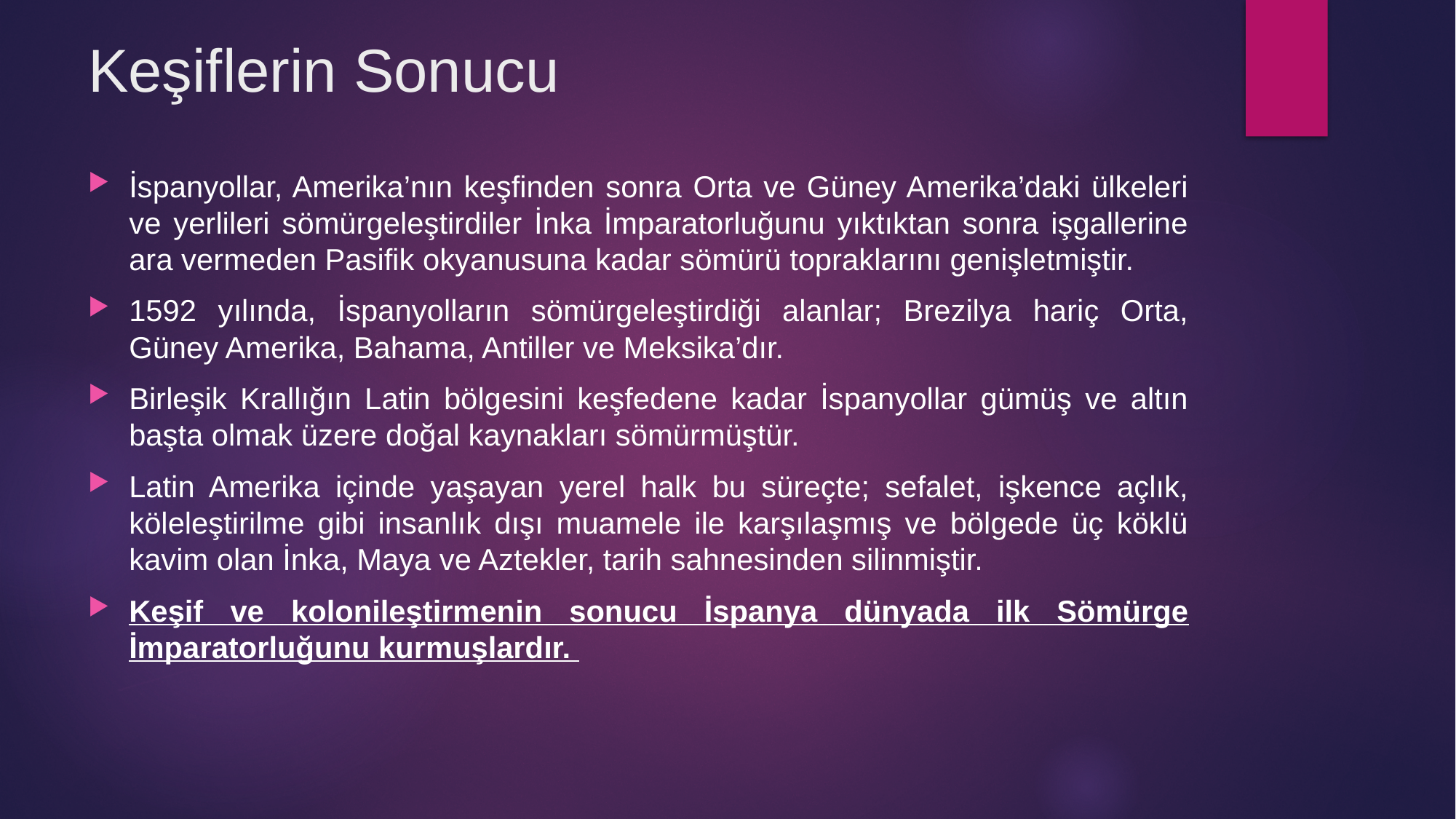

# Keşiflerin Sonucu
İspanyollar, Amerika’nın keşfinden sonra Orta ve Güney Amerika’daki ülkeleri ve yerlileri sömürgeleştirdiler İnka İmparatorluğunu yıktıktan sonra işgallerine ara vermeden Pasifik okyanusuna kadar sömürü topraklarını genişletmiştir.
1592 yılında, İspanyolların sömürgeleştirdiği alanlar; Brezilya hariç Orta, Güney Amerika, Bahama, Antiller ve Meksika’dır.
Birleşik Krallığın Latin bölgesini keşfedene kadar İspanyollar gümüş ve altın başta olmak üzere doğal kaynakları sömürmüştür.
Latin Amerika içinde yaşayan yerel halk bu süreçte; sefalet, işkence açlık, köleleştirilme gibi insanlık dışı muamele ile karşılaşmış ve bölgede üç köklü kavim olan İnka, Maya ve Aztekler, tarih sahnesinden silinmiştir.
Keşif ve kolonileştirmenin sonucu İspanya dünyada ilk Sömürge İmparatorluğunu kurmuşlardır.